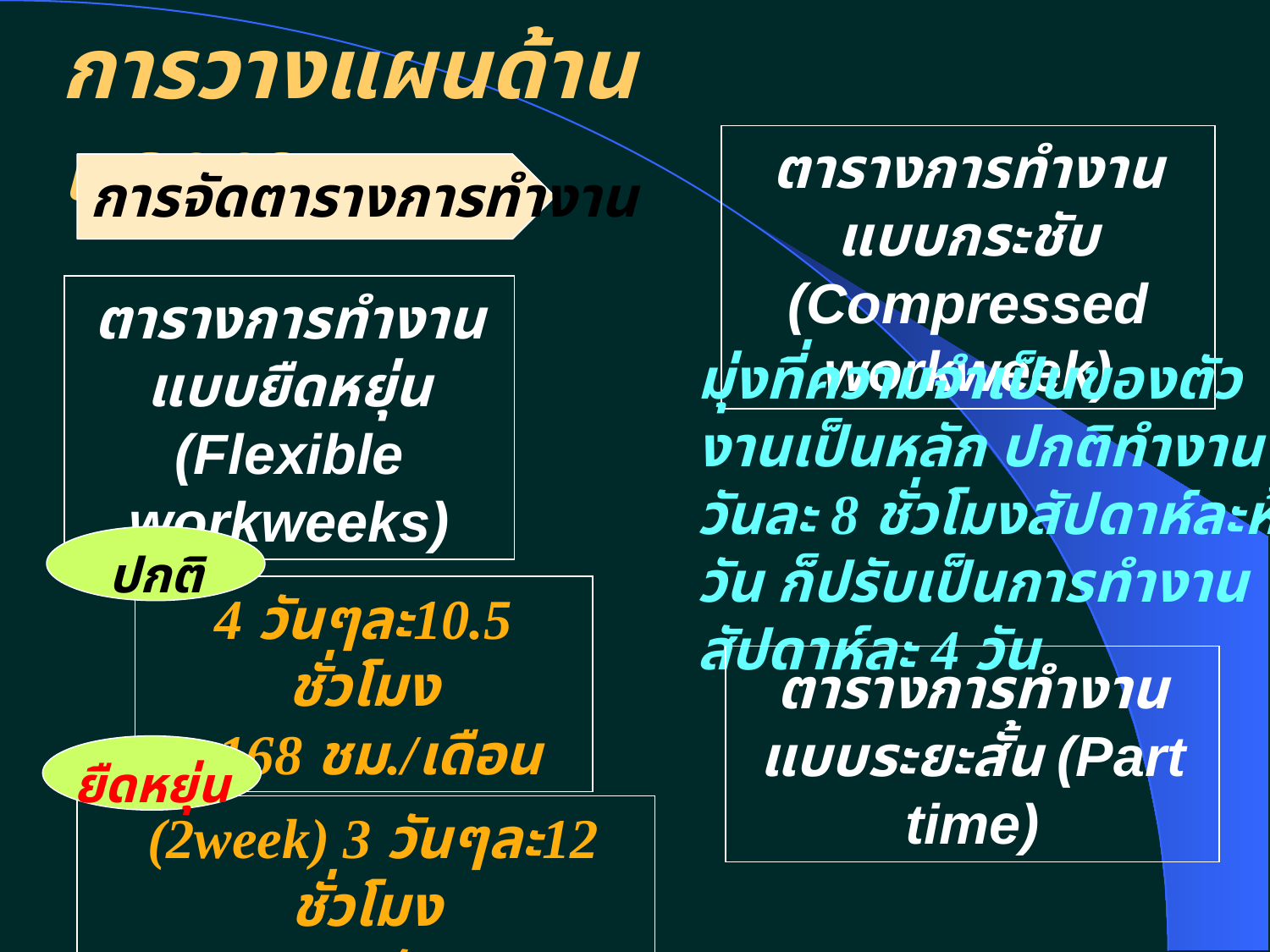

การวางแผนด้านแรงงาน
ตารางการทำงานแบบกระชับ (Compressed workweek)
การจัดตารางการทำงาน
ตารางการทำงานแบบยืดหยุ่น (Flexible workweeks)
มุ่งที่ความจำเป็นของตัวงานเป็นหลัก ปกติทำงานวันละ 8 ชั่วโมงสัปดาห์ละห้าวัน ก็ปรับเป็นการทำงานสัปดาห์ละ 4 วัน
ปกติ
4 วันๆละ10.5 ชั่วโมง
=168 ชม./เดือน
ตารางการทำงานแบบระยะสั้น (Part time)
ยืดหยุ่น
 (2week) 3 วันๆละ12 ชั่วโมง
(2week) 4 วันๆละ12 ชั่วโมง